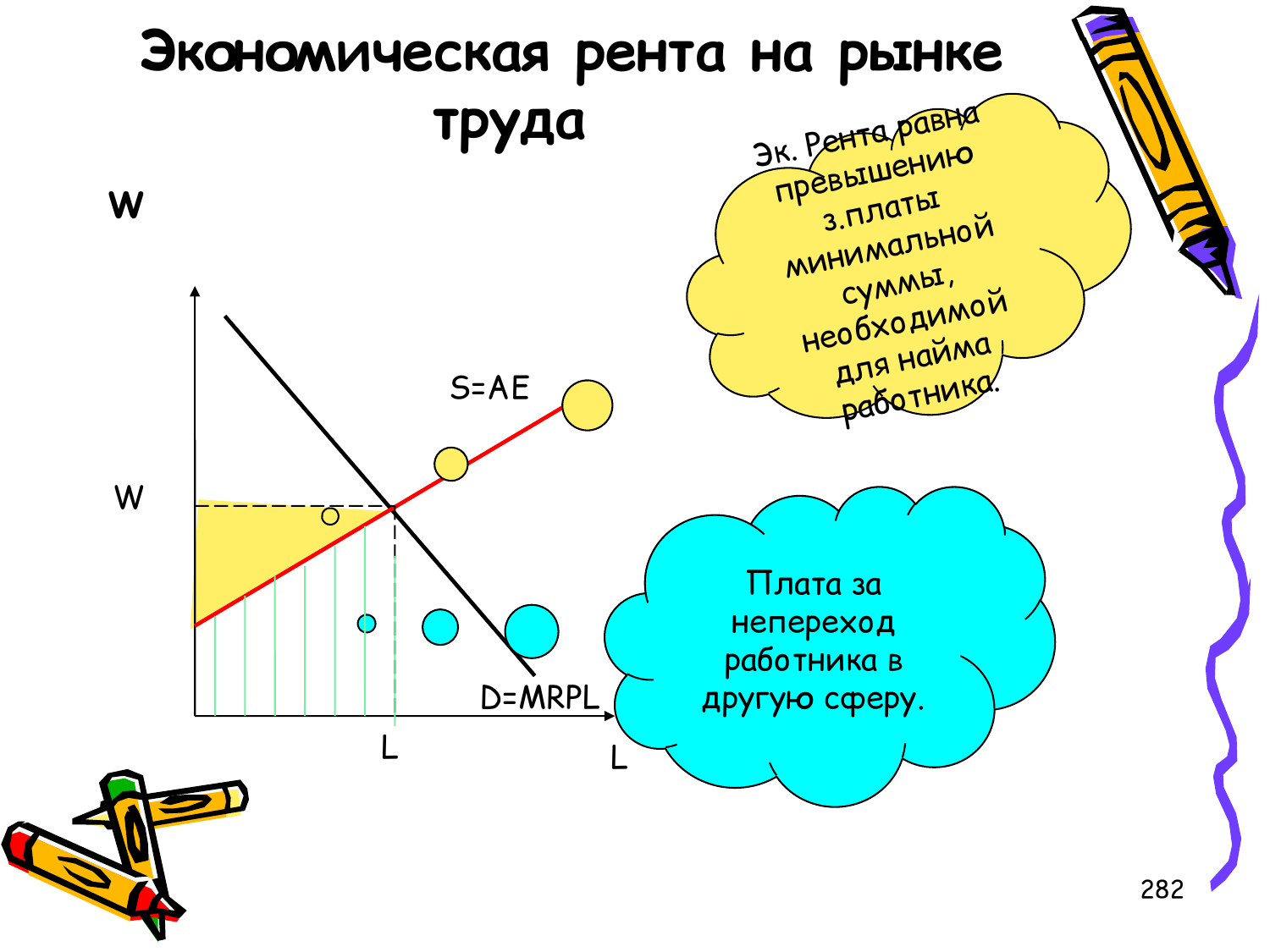

# Экономическая рента на рынке труда
Эк. Рента равна превышению з.платы минимальной суммы, необходимой для найма работника.
W

S=AE

W
Плата за непереход работника в другую сферу.

D=MRPL

L
L
282